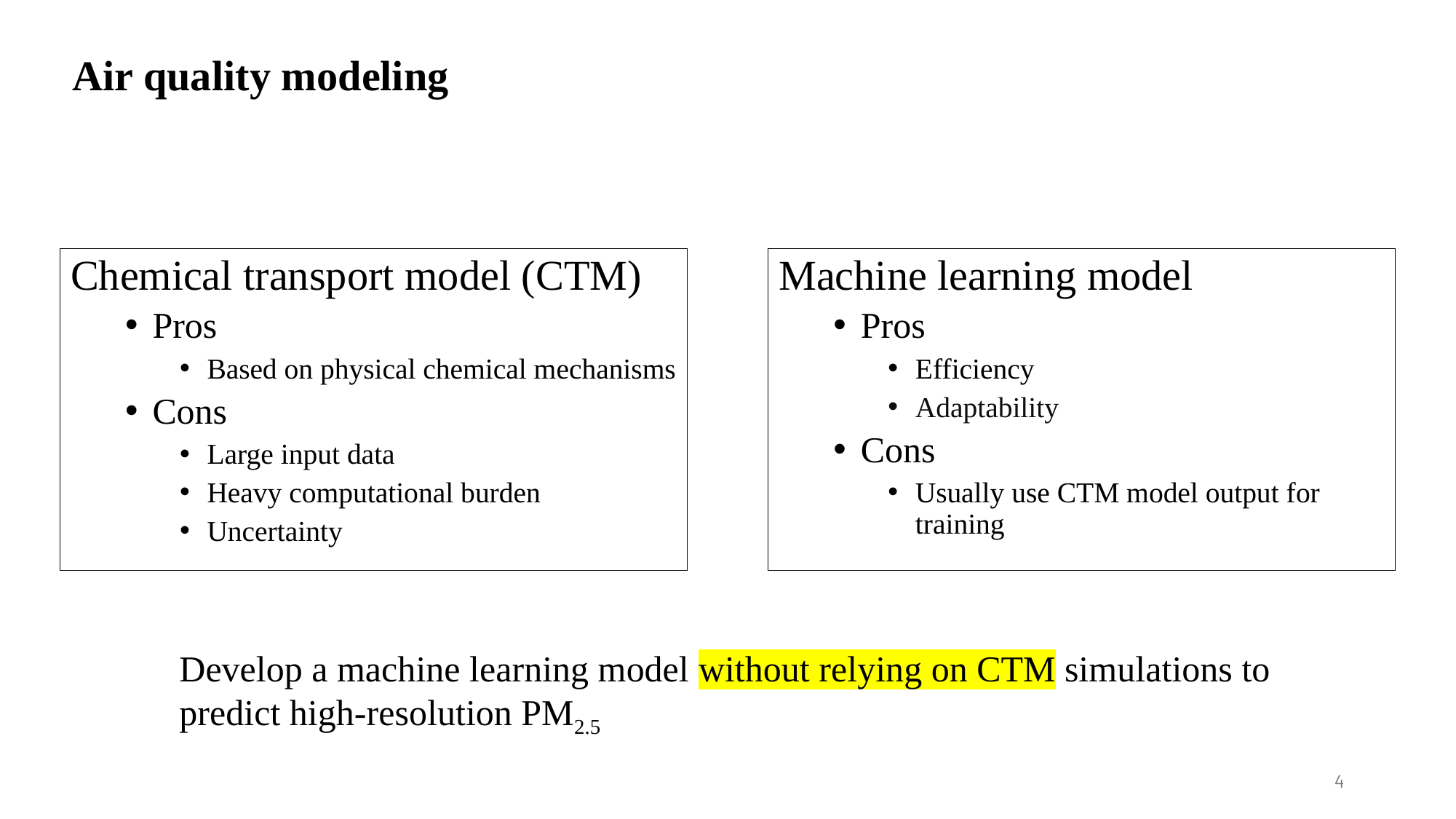

Air quality modeling
Chemical transport model (CTM)
Pros
Based on physical chemical mechanisms
Cons
Large input data
Heavy computational burden
Uncertainty

Machine learning model
Pros
Efficiency
Adaptability
Cons
Usually use CTM model output for training

Develop a machine learning model without relying on CTM simulations to predict high-resolution PM2.5
4